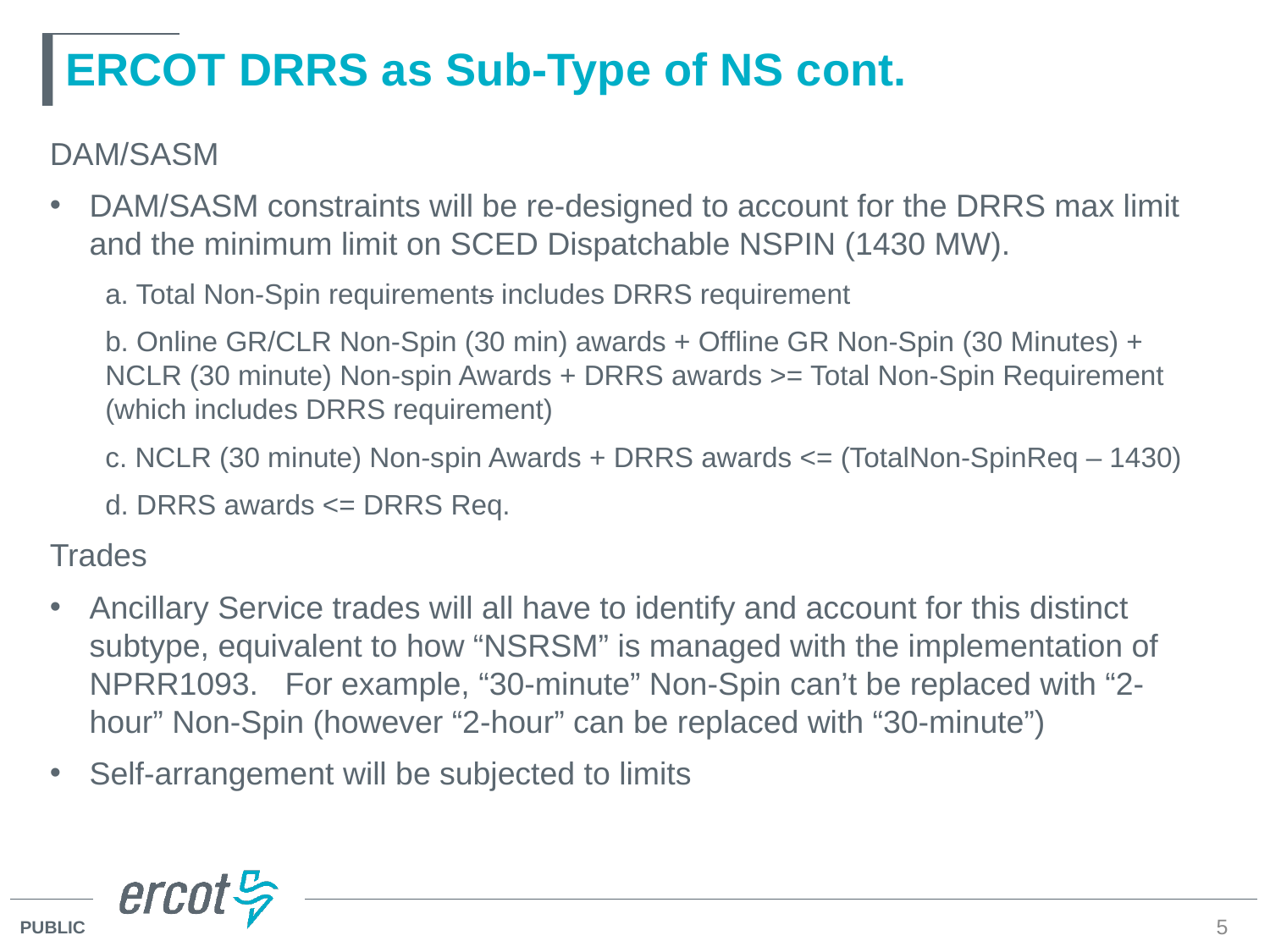

# ERCOT DRRS as Sub-Type of NS cont.
DAM/SASM
DAM/SASM constraints will be re-designed to account for the DRRS max limit and the minimum limit on SCED Dispatchable NSPIN (1430 MW).
a. Total Non-Spin requirements includes DRRS requirement
b. Online GR/CLR Non-Spin (30 min) awards + Offline GR Non-Spin (30 Minutes) + NCLR (30 minute) Non-spin Awards + DRRS awards >= Total Non-Spin Requirement (which includes DRRS requirement)
c. NCLR (30 minute) Non-spin Awards + DRRS awards <= (TotalNon-SpinReq – 1430)
d. DRRS awards <= DRRS Req.
Trades
Ancillary Service trades will all have to identify and account for this distinct subtype, equivalent to how “NSRSM” is managed with the implementation of NPRR1093.   For example, “30-minute” Non-Spin can’t be replaced with “2-hour” Non-Spin (however “2-hour” can be replaced with “30-minute”)
Self-arrangement will be subjected to limits
5